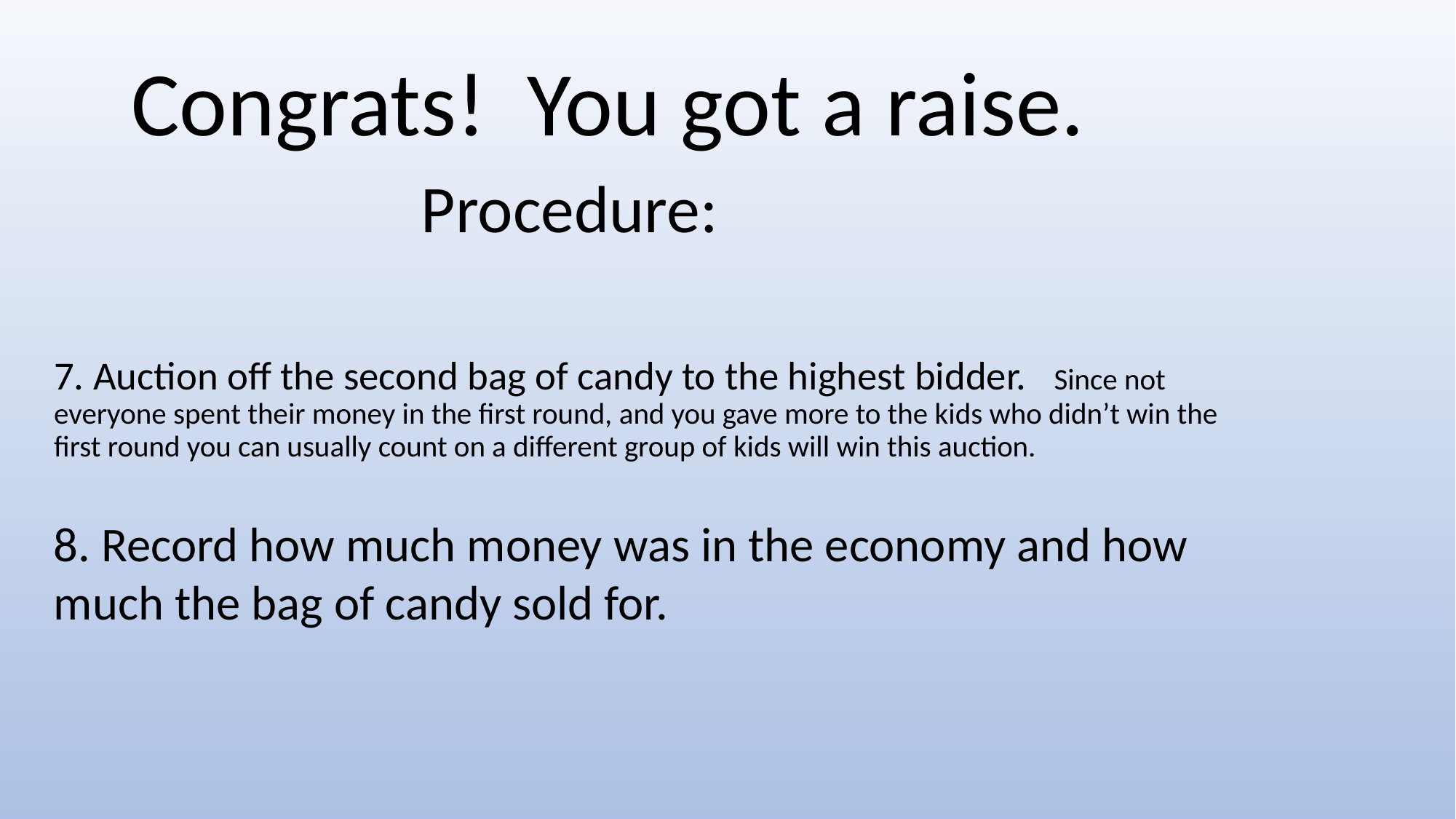

Congrats!  You got a raise.
Procedure:
# 7. Auction off the second bag of candy to the highest bidder.   Since not everyone spent their money in the first round, and you gave more to the kids who didn’t win the first round you can usually count on a different group of kids will win this auction.
8. Record how much money was in the economy and how much the bag of candy sold for.